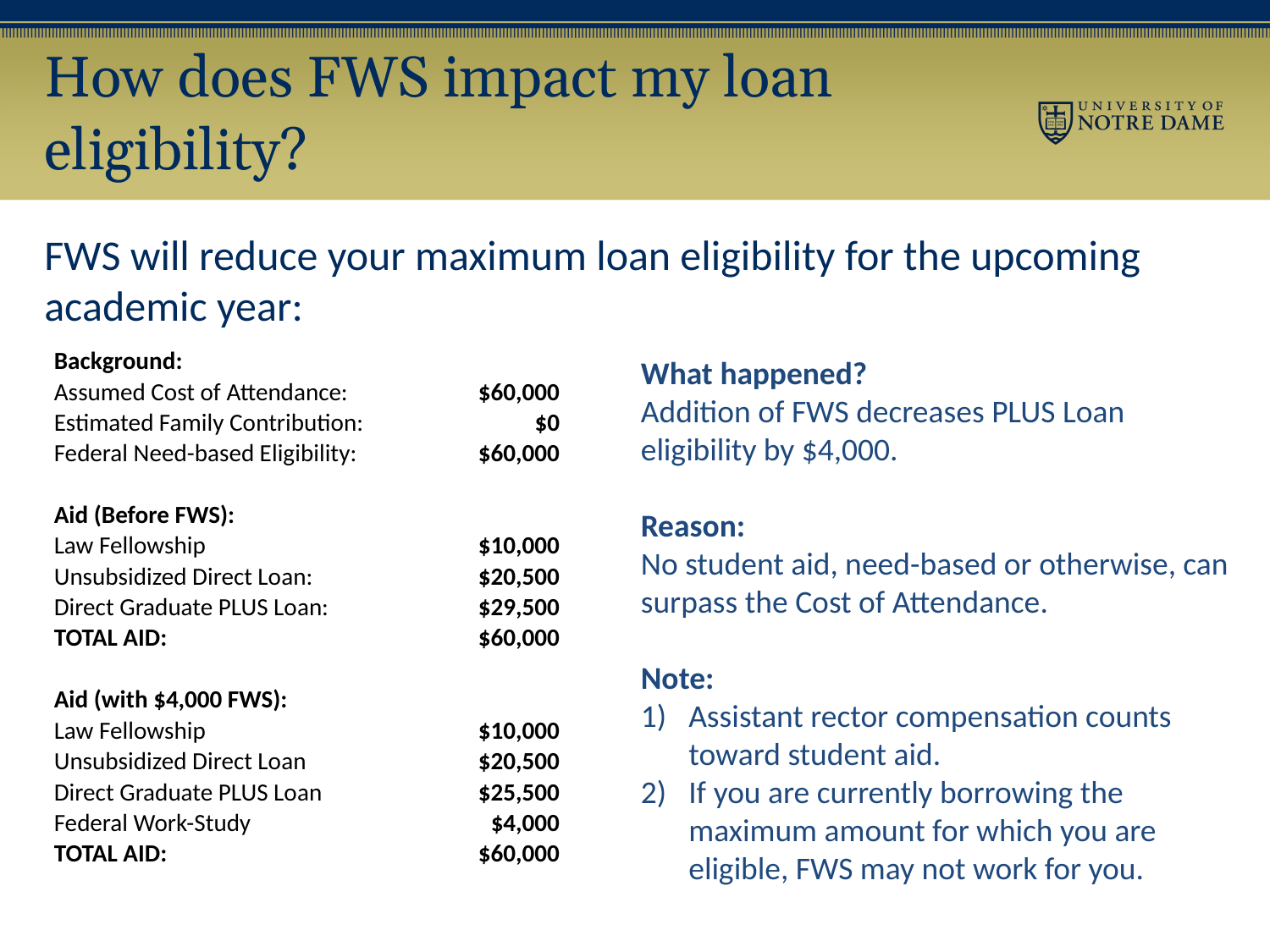

How does FWS impact my loan eligibility?
FWS will reduce your maximum loan eligibility for the upcoming academic year:
What happened?
Addition of FWS decreases PLUS Loan eligibility by $4,000.

Reason:
No student aid, need-based or otherwise, can surpass the Cost of Attendance.

Note:
Assistant rector compensation counts toward student aid.
If you are currently borrowing the maximum amount for which you are eligible, FWS may not work for you.
| Background: |  |
| --- | --- |
| Assumed Cost of Attendance: | $60,000 |
| Estimated Family Contribution: | $0 |
| Federal Need-based Eligibility: | $60,000 |
|  |  |
| Aid (Before FWS): |  |
| Law Fellowship | $10,000 |
| Unsubsidized Direct Loan: | $20,500 |
| Direct Graduate PLUS Loan: | $29,500 |
| TOTAL AID: | $60,000 |
|  |  |
| Aid (with $4,000 FWS): |  |
| Law Fellowship | $10,000 |
| Unsubsidized Direct Loan | $20,500 |
| Direct Graduate PLUS Loan | $25,500 |
| Federal Work-Study | $4,000 |
| TOTAL AID: | $60,000 |